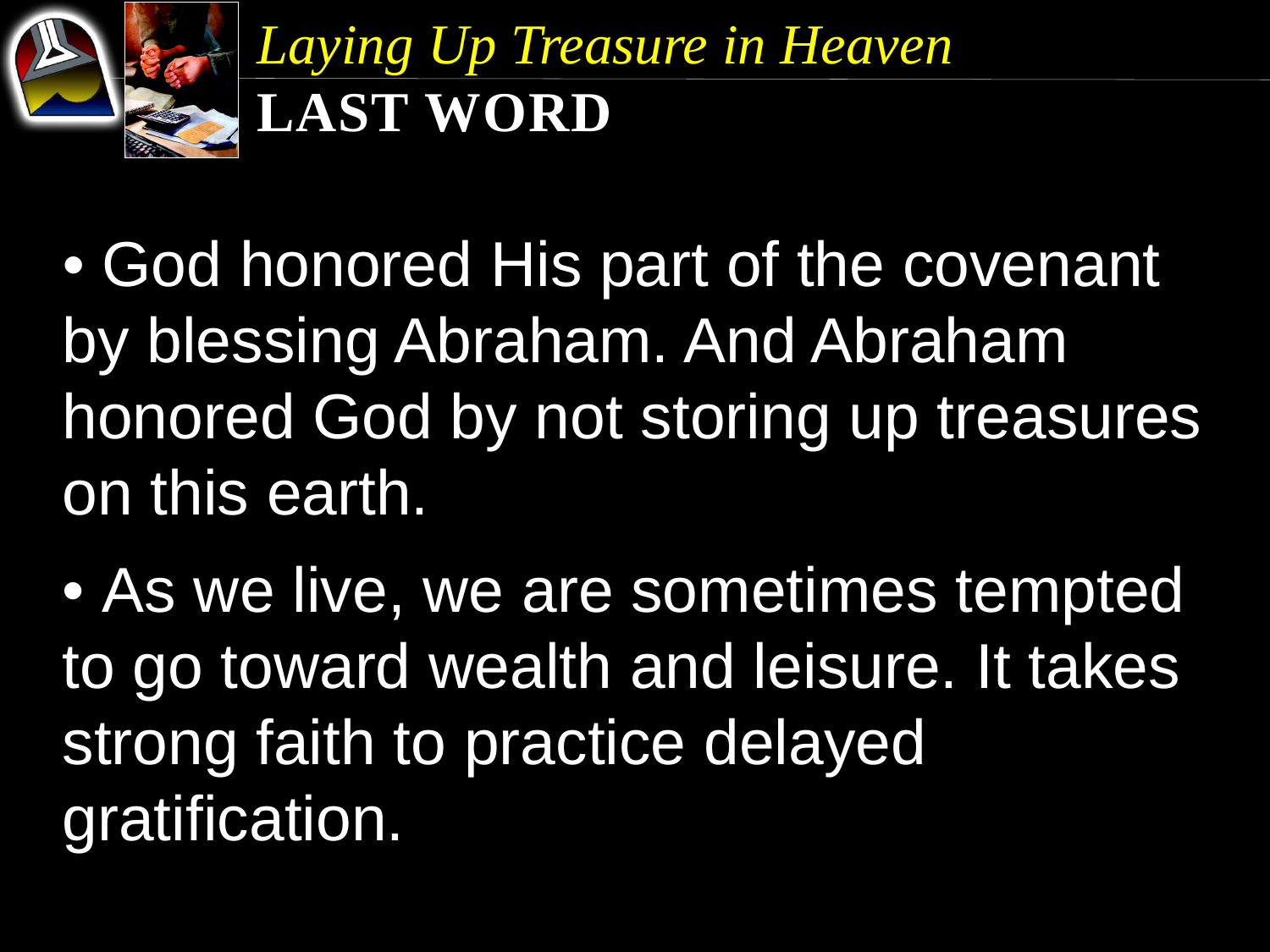

Laying Up Treasure in Heaven
Last Word
• God honored His part of the covenant  by blessing Abraham. And Abraham honored God by not storing up treasures on this earth.
• As we live, we are sometimes tempted  to go toward wealth and leisure. It takes strong faith to practice delayed gratification.